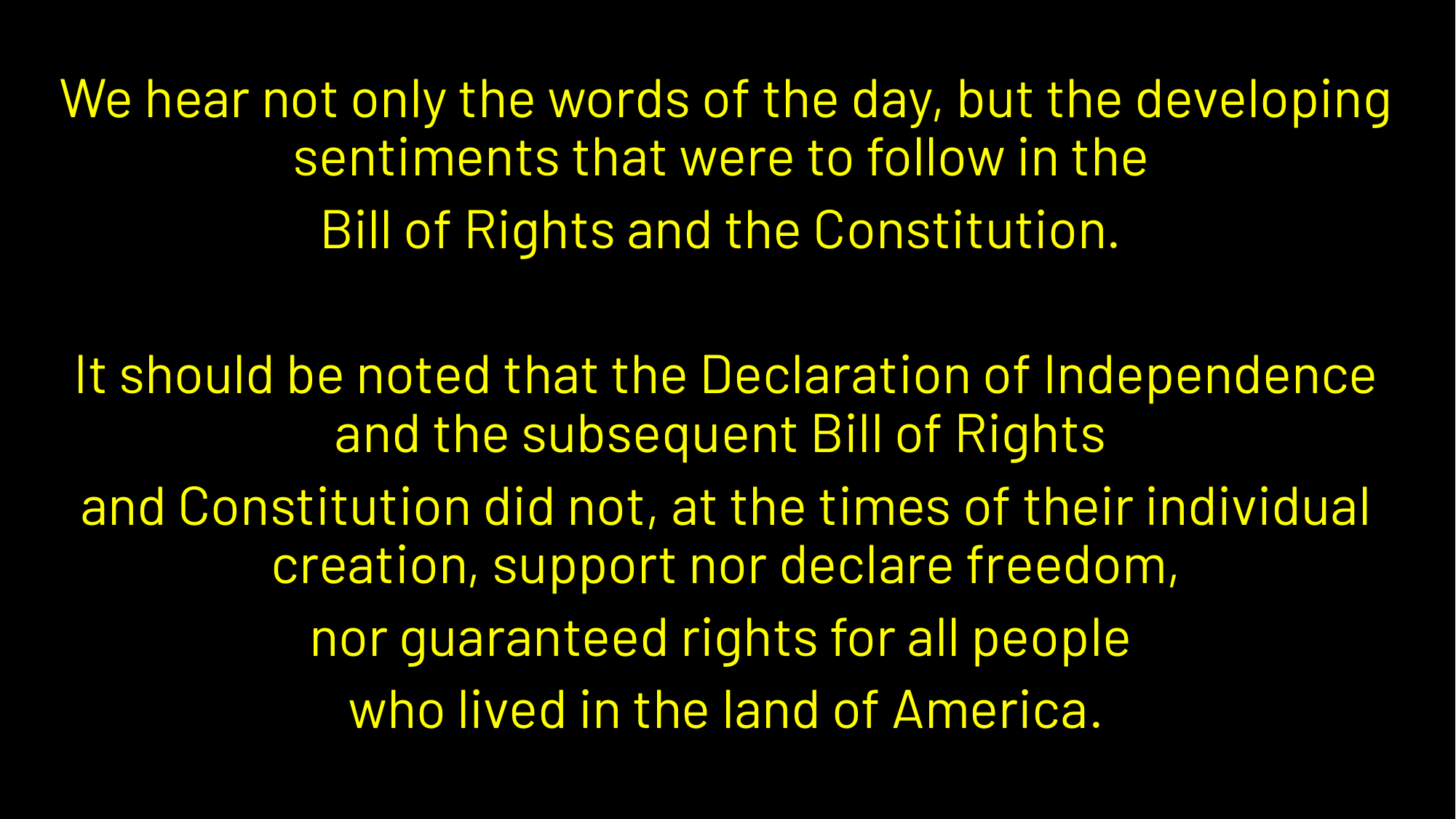

We hear not only the words of the day, but the developing sentiments that were to follow in the
Bill of Rights and the Constitution.

It should be noted that the Declaration of Independence and the subsequent Bill of Rights
and Constitution did not, at the times of their individual creation, support nor declare freedom,
nor guaranteed rights for all people
who lived in the land of America.